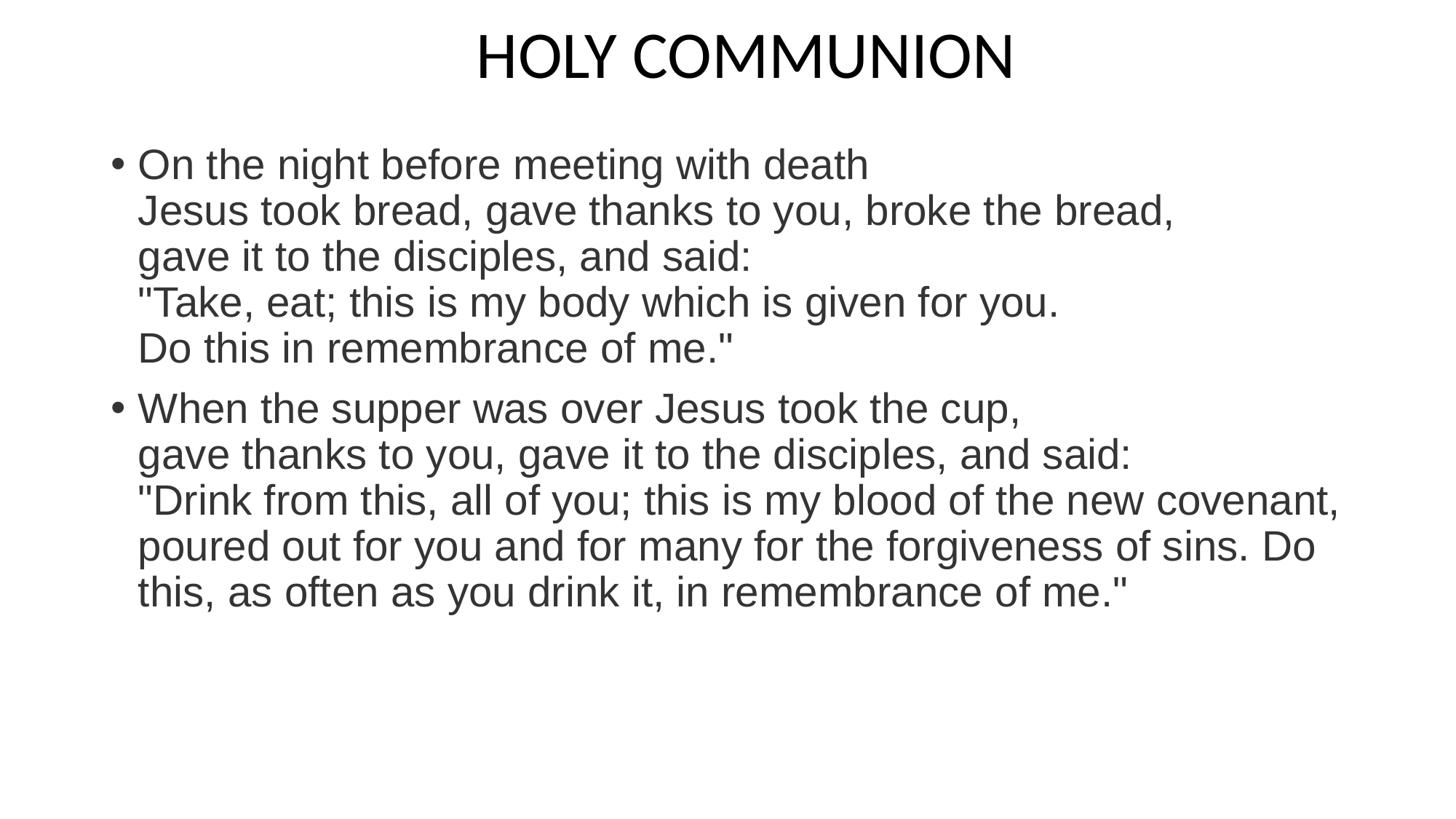

# HOLY COMMUNION

On the night before meeting with death
Jesus took bread, gave thanks to you, broke the bread,
gave it to the disciples, and said:
"Take, eat; this is my body which is given for you.
Do this in remembrance of me."
When the supper was over Jesus took the cup,
gave thanks to you, gave it to the disciples, and said:
"Drink from this, all of you; this is my blood of the new covenant, poured out for you and for many for the forgiveness of sins. Do this, as often as you drink it, in remembrance of me."